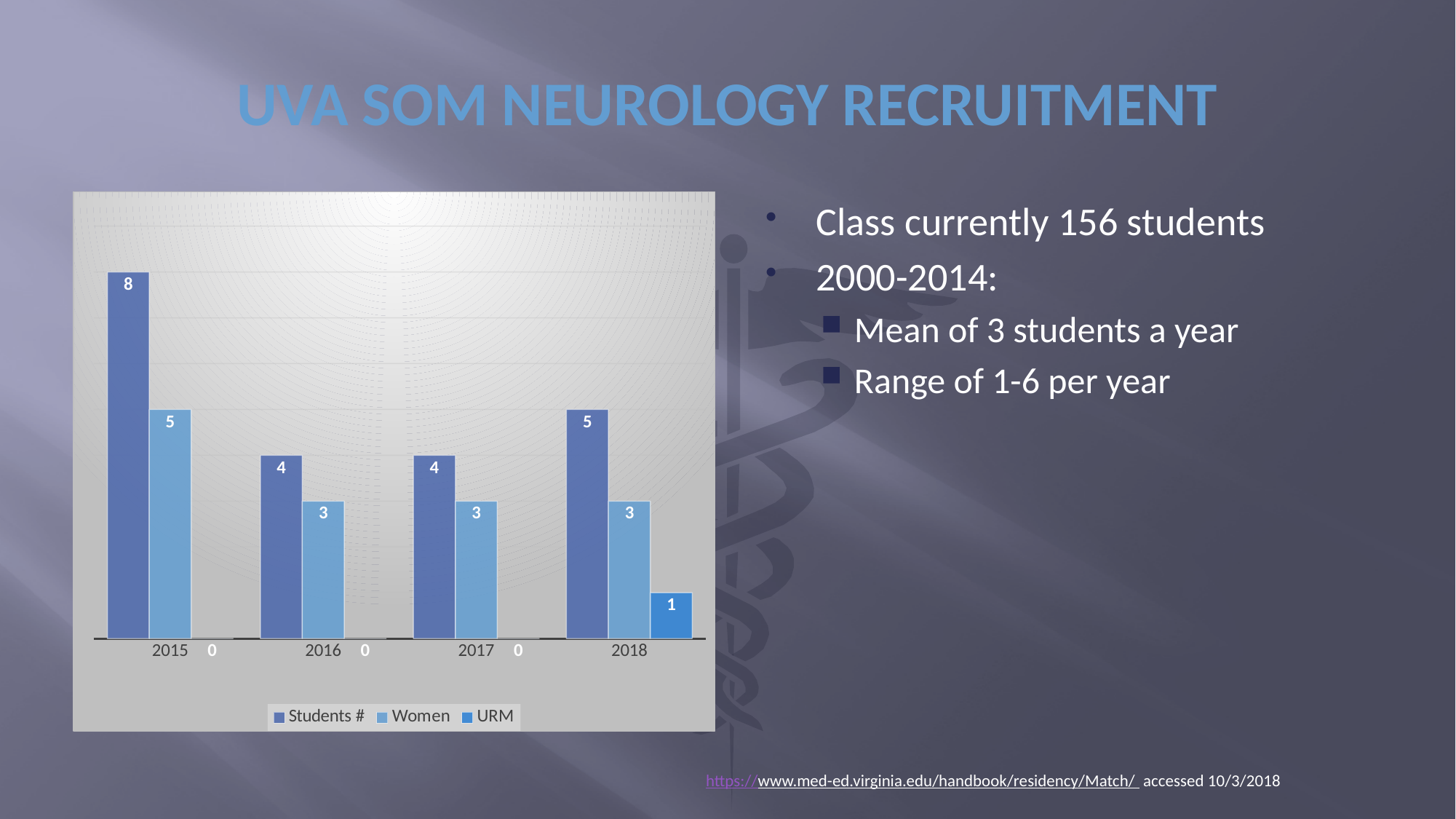

# UVA SOM NEUROLOGY RECRUITMENT

### Chart

| Category | Students # | Women | URM |
|---|---|---|---|
| 2015 | 8.0 | 5.0 | 0.0 |
| 2016 | 4.0 | 3.0 | 0.0 |
| 2017 | 4.0 | 3.0 | 0.0 |
| 2018 | 5.0 | 3.0 | 1.0 |
Class currently 156 students
2000-2014:
Mean of 3 students a year
Range of 1-6 per year

https://www.med-ed.virginia.edu/handbook/residency/Match/  accessed 10/3/2018